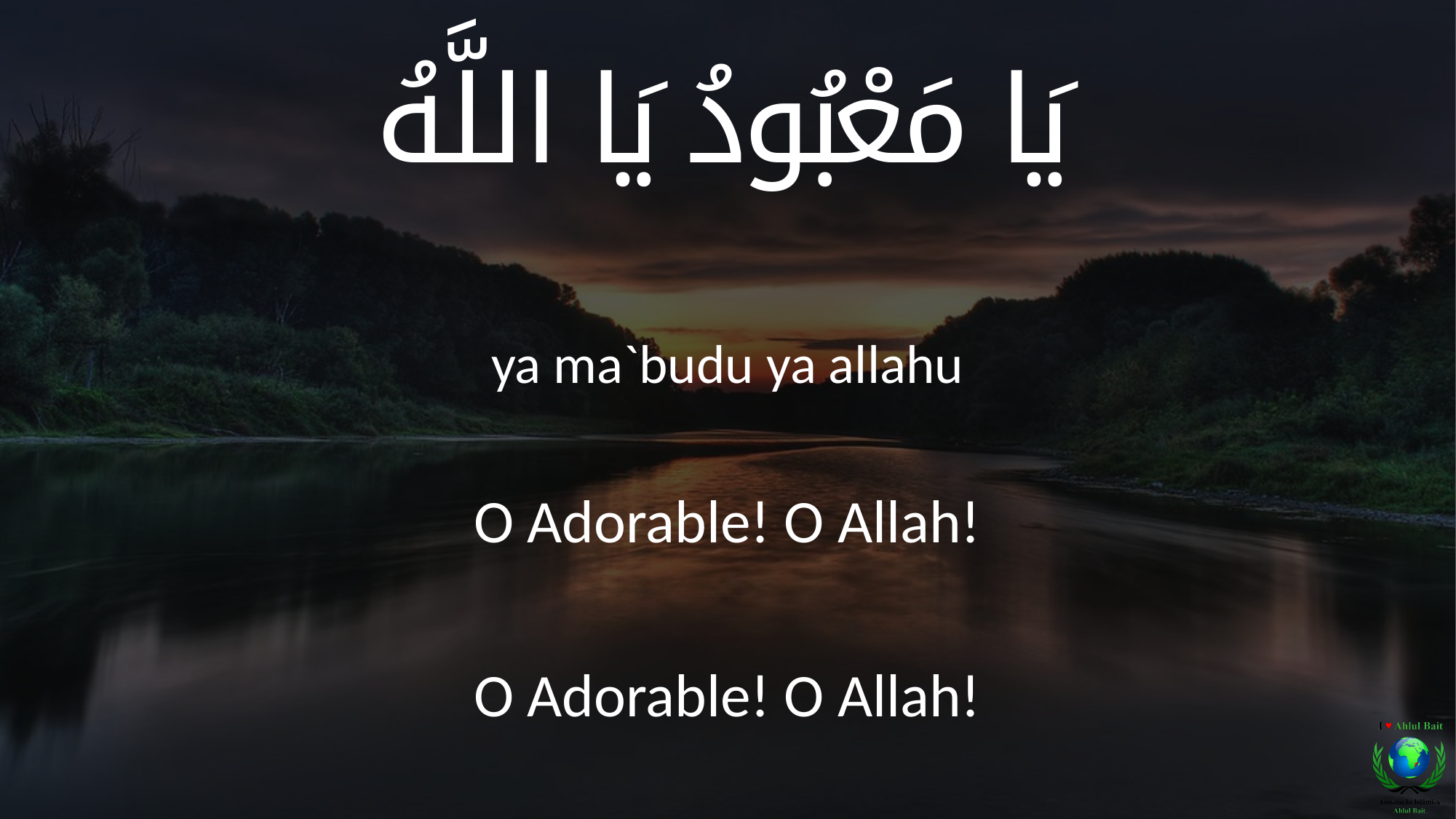

يَا مَعْبُودُ يَا اللَّهُ
ya ma`budu ya allahu
O Adorable! O Allah!
O Adorable! O Allah!